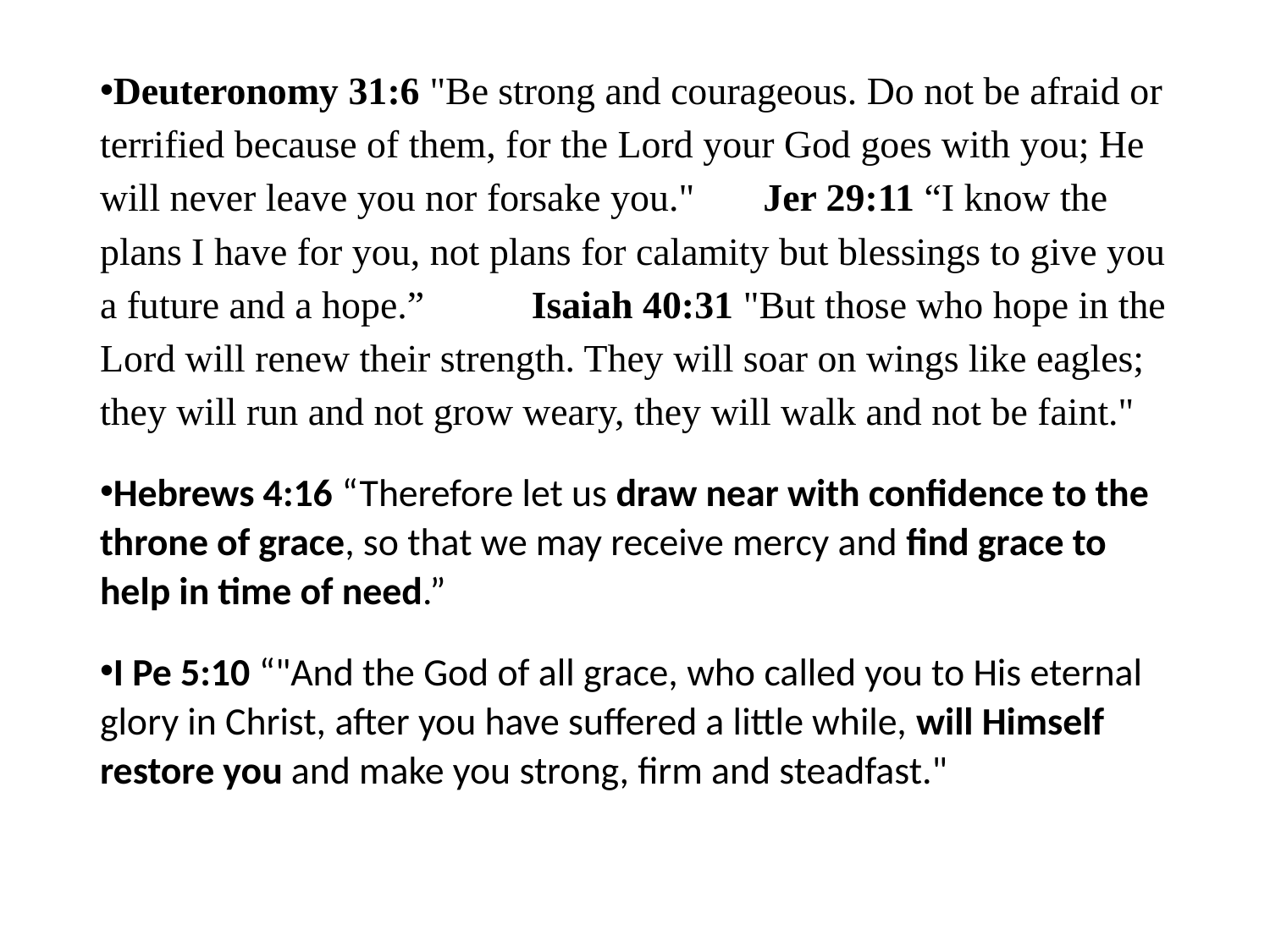

#
Deuteronomy 31:6 "Be strong and courageous. Do not be afraid or terrified because of them, for the Lord your God goes with you; He will never leave you nor forsake you."       Jer 29:11 “I know the plans I have for you, not plans for calamity but blessings to give you a future and a hope.”           Isaiah 40:31 "But those who hope in the Lord will renew their strength. They will soar on wings like eagles; they will run and not grow weary, they will walk and not be faint."
Hebrews 4:16 “Therefore let us draw near with confidence to the throne of grace, so that we may receive mercy and find grace to help in time of need.”
I Pe 5:10 “"And the God of all grace, who called you to His eternal glory in Christ, after you have suffered a little while, will Himself restore you and make you strong, firm and steadfast."